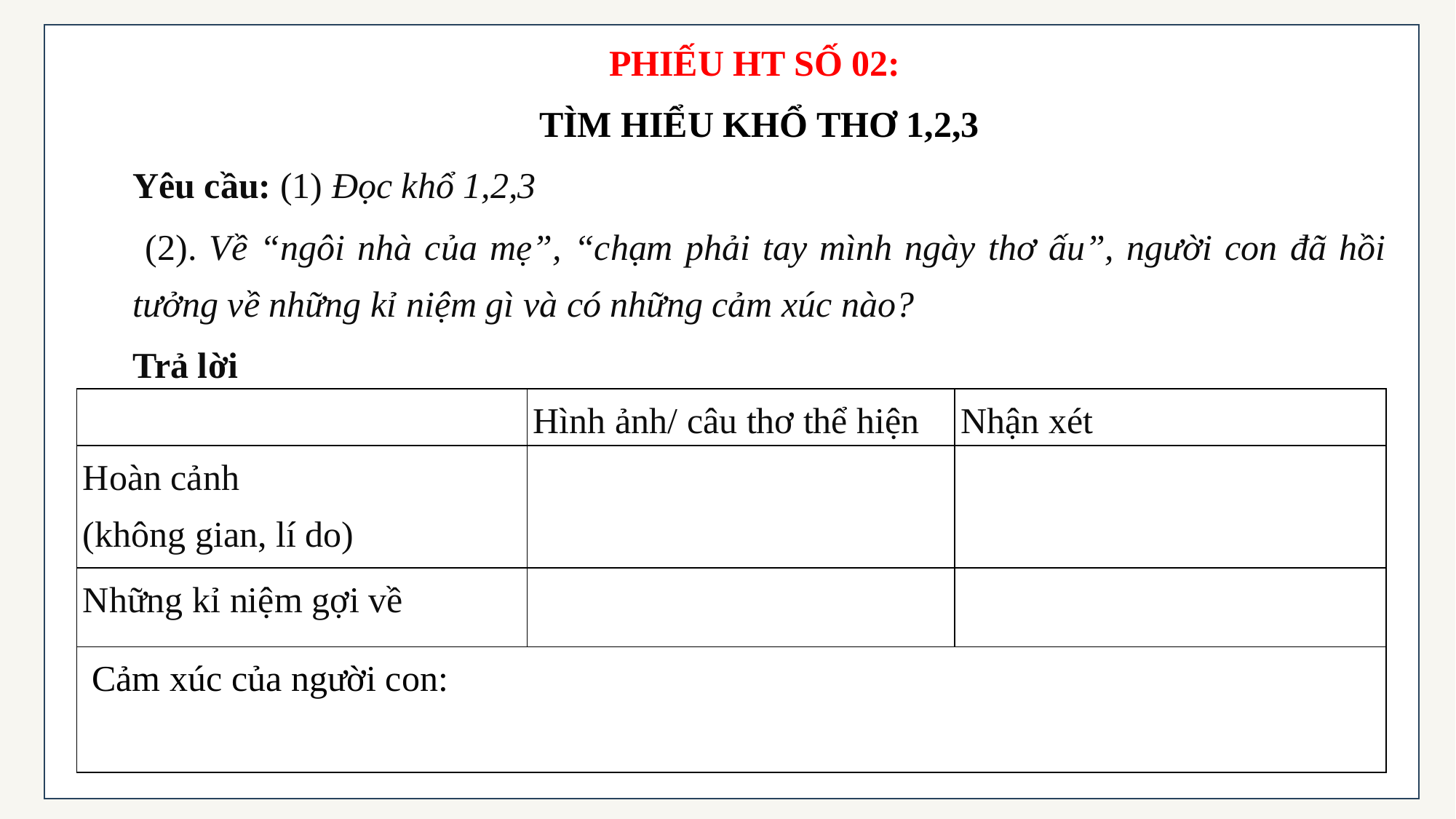

PHIẾU HT SỐ 02:
TÌM HIỂU KHỔ THƠ 1,2,3
Yêu cầu: (1) Đọc khổ 1,2,3
 (2). Về “ngôi nhà của mẹ”, “chạm phải tay mình ngày thơ ấu”, người con đã hồi tưởng về những kỉ niệm gì và có những cảm xúc nào?
Trả lời

#
|  | Hình ảnh/ câu thơ thể hiện | Nhận xét |
| --- | --- | --- |
| Hoàn cảnh (không gian, lí do) |  |  |
| Những kỉ niệm gợi về |  |  |
| Cảm xúc của người con: |  |  |